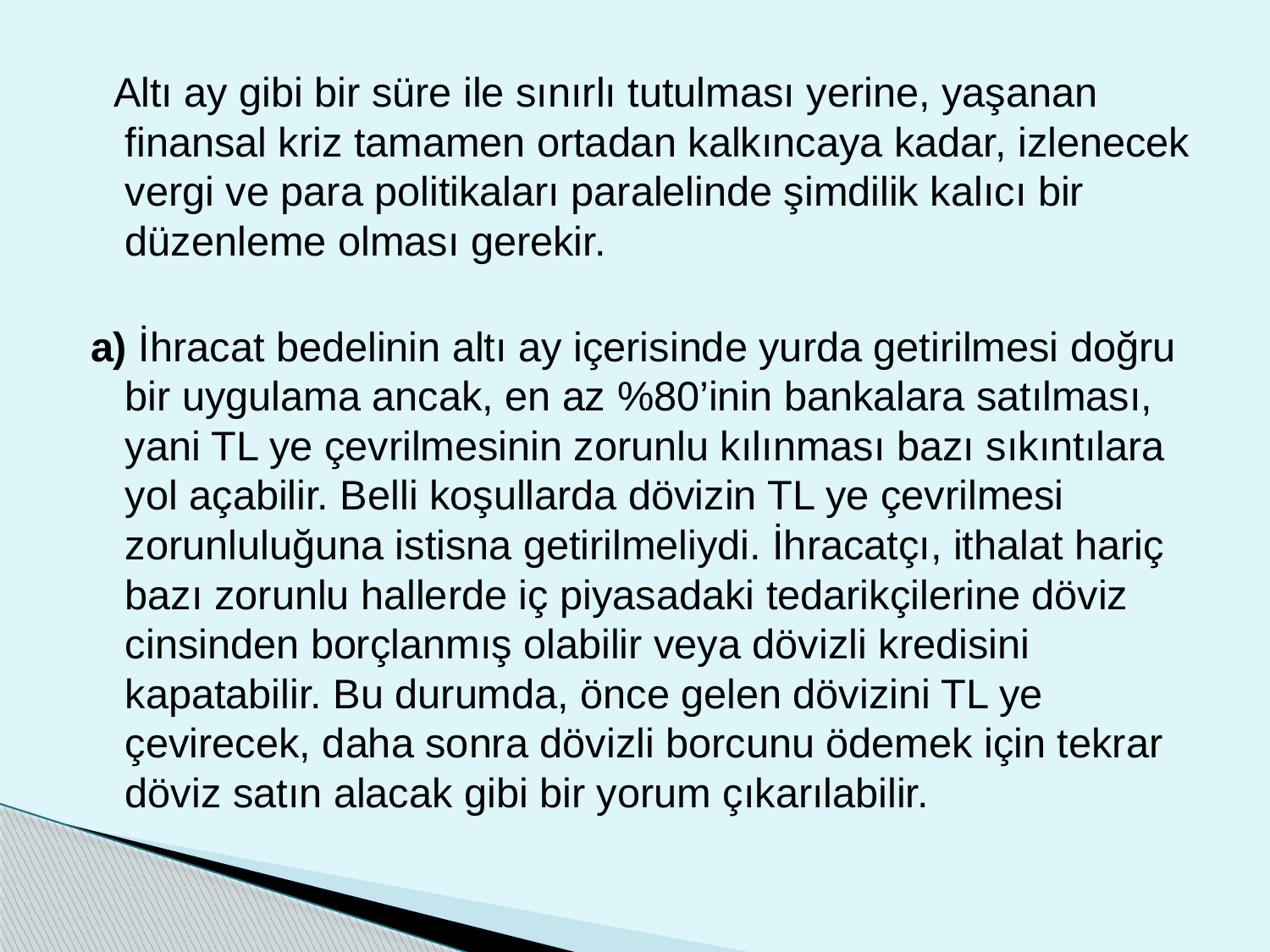

Altı ay gibi bir süre ile sınırlı tutulması yerine, yaşanan finansal kriz tamamen ortadan kalkıncaya kadar, izlenecek vergi ve para politikaları paralelinde şimdilik kalıcı bir düzenleme olması gerekir.

a) İhracat bedelinin altı ay içerisinde yurda getirilmesi doğru bir uygulama ancak, en az %80’inin bankalara satılması, yani TL ye çevrilmesinin zorunlu kılınması bazı sıkıntılara yol açabilir. Belli koşullarda dövizin TL ye çevrilmesi zorunluluğuna istisna getirilmeliydi. İhracatçı, ithalat hariç bazı zorunlu hallerde iç piyasadaki tedarikçilerine döviz cinsinden borçlanmış olabilir veya dövizli kredisini kapatabilir. Bu durumda, önce gelen dövizini TL ye çevirecek, daha sonra dövizli borcunu ödemek için tekrar döviz satın alacak gibi bir yorum çıkarılabilir.